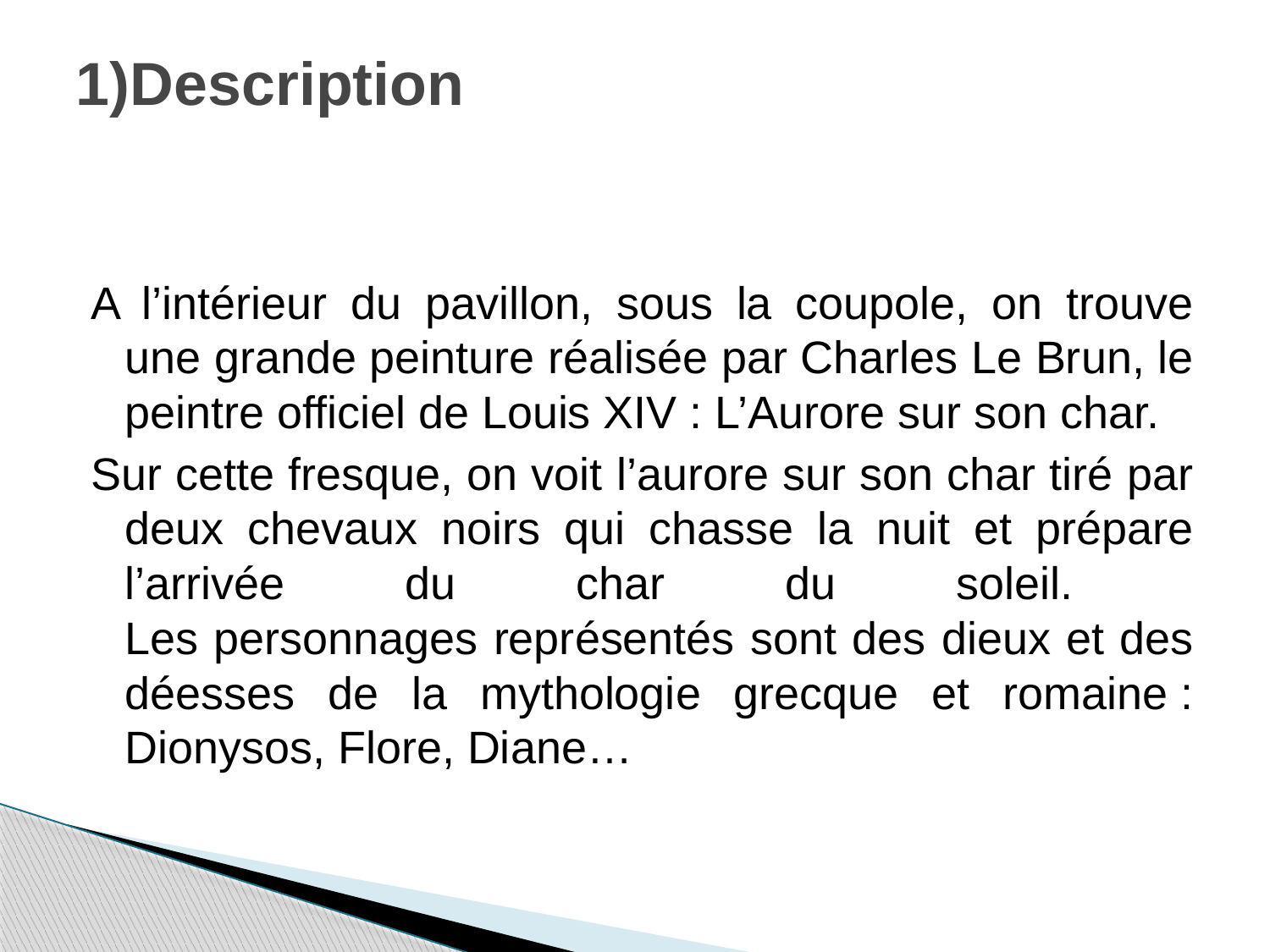

# 1)Description

A l’intérieur du pavillon, sous la coupole, on trouve une grande peinture réalisée par Charles Le Brun, le peintre officiel de Louis XIV : L’Aurore sur son char.
Sur cette fresque, on voit l’aurore sur son char tiré par deux chevaux noirs qui chasse la nuit et prépare l’arrivée du char du soleil.
Les personnages représentés sont des dieux et des déesses de la mythologie grecque et romaine : Dionysos, Flore, Diane…